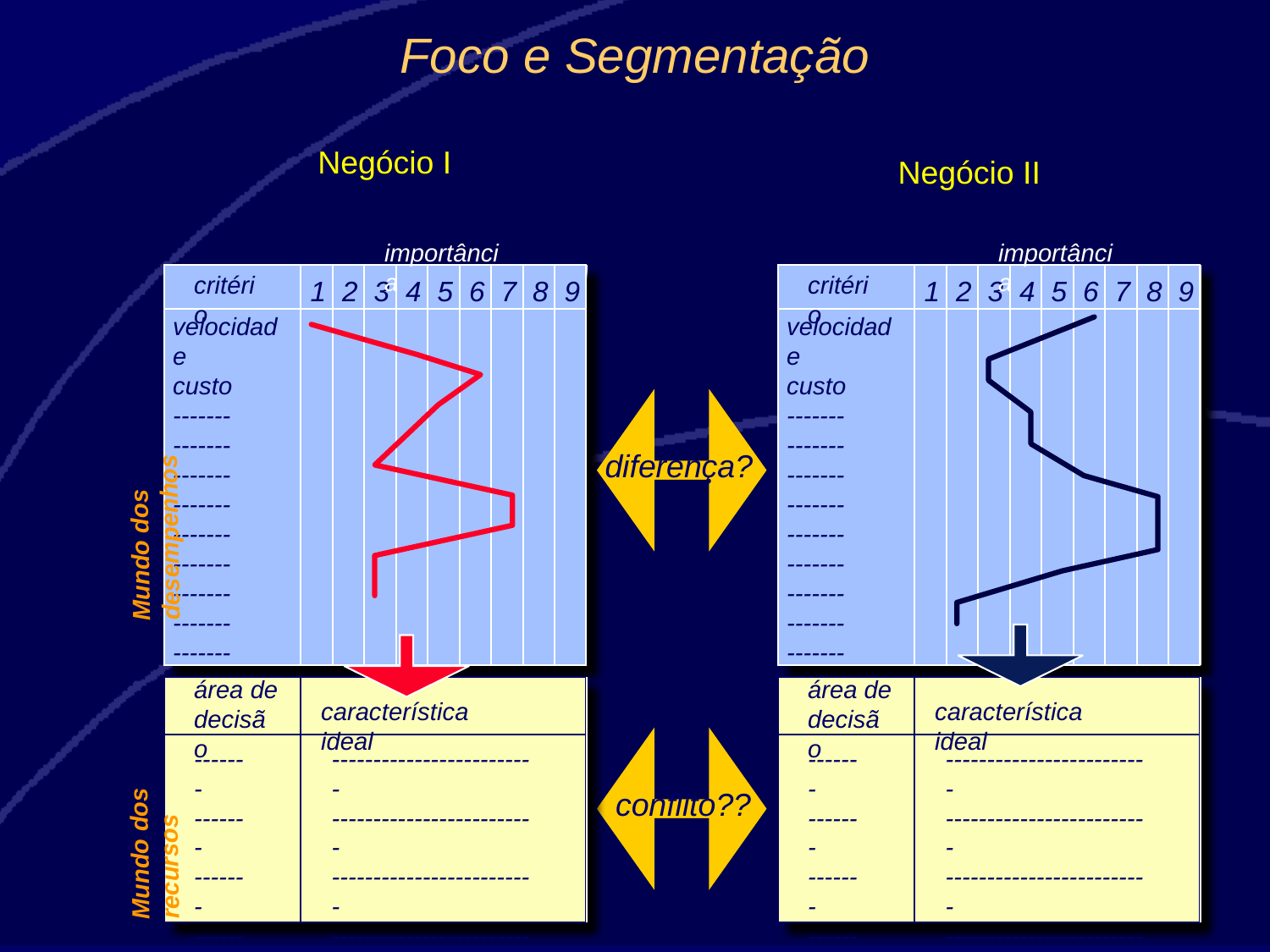

# Foco e Segmentação
Negócio I
Negócio II
importância
importância
critério
critério

1
2
3
4
5
6
7
8
9
1
2
3
4
5
6
7
8
9
velocidade
custo
-------
-------
-------
-------
-------
-------
-------
-------
-------

velocidade
custo
-------
-------
-------
-------
-------
-------
-------
-------
-------

diferença?
Mundo dos desempenhos

característica ideal
área de
decisão

-------
-------
-------
-------
-------
-------

-------------------------
-------------------------
-------------------------
-------------------------
-------------------------
-------------------------

característica ideal
área de
decisão

-------
-------
-------
-------
-------
-------

-------------------------
-------------------------
-------------------------
-------------------------
-------------------------
-------------------------

conflito??
Mundo dos recursos